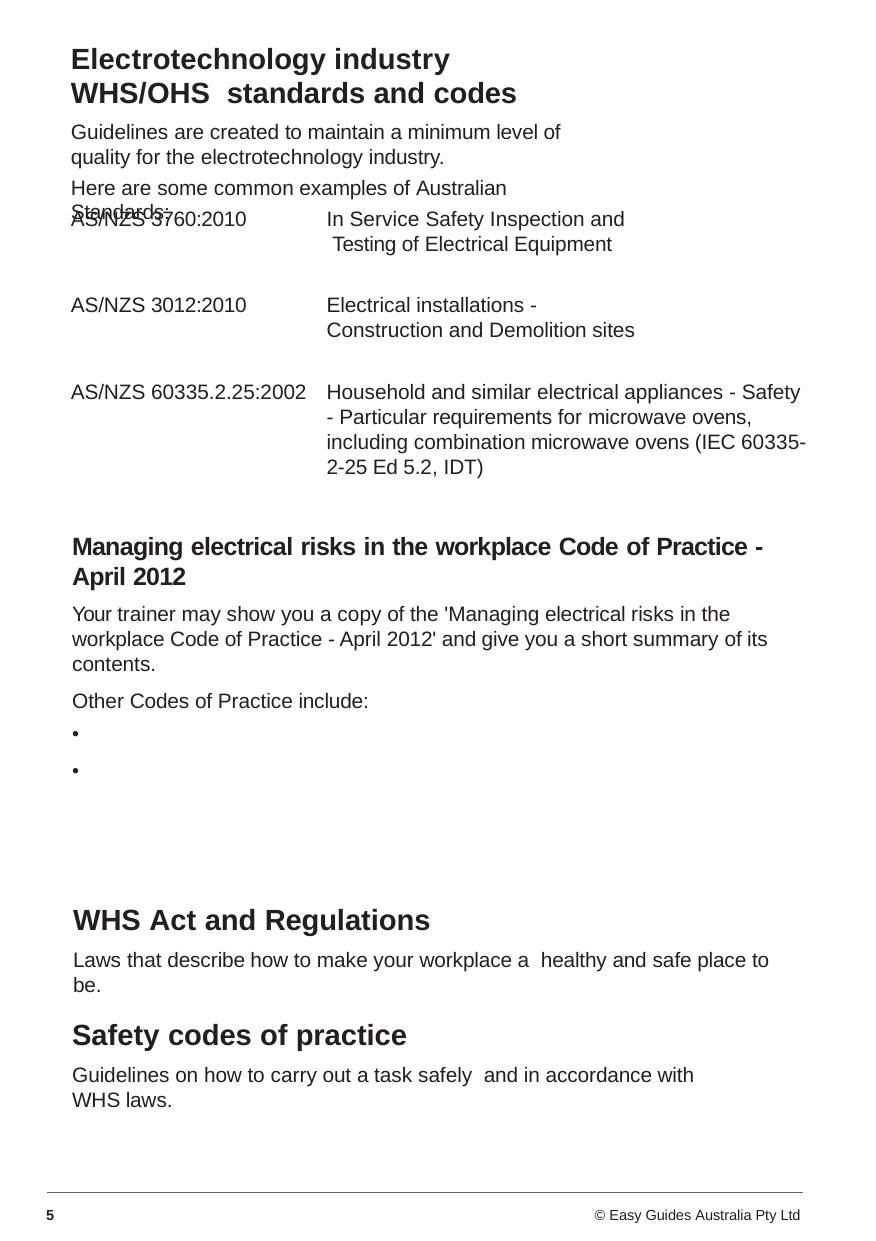

Electrotechnology industry WHS/OHS  standards and codes
Guidelines are created to maintain a minimum level of  quality for the electrotechnology industry.
Here are some common examples of Australian Standards:
AS/NZS 3760:2010
In Service Safety Inspection and  Testing of Electrical Equipment
AS/NZS 3012:2010
Electrical installations -  Construction and Demolition sites
AS/NZS 60335.2.25:2002
Household and similar electrical appliances - Safety
- Particular requirements for microwave ovens,  including combination microwave ovens (IEC 60335-  2-25 Ed 5.2, IDT)
Managing electrical risks in the workplace Code of Practice - April 2012
Your trainer may show you a copy of the 'Managing electrical risks in the  workplace Code of Practice - April 2012' and give you a short summary of its  contents.
Other Codes of Practice include:
National Code of Practice for Induction for Construction Work
Electrical Code of Practice

WHS Act and Regulations
Laws that describe how to make your workplace a  healthy and safe place to be.
Safety codes of practice
Guidelines on how to carry out a task safely  and in accordance with WHS laws.
5
© Easy Guides Australia Pty Ltd